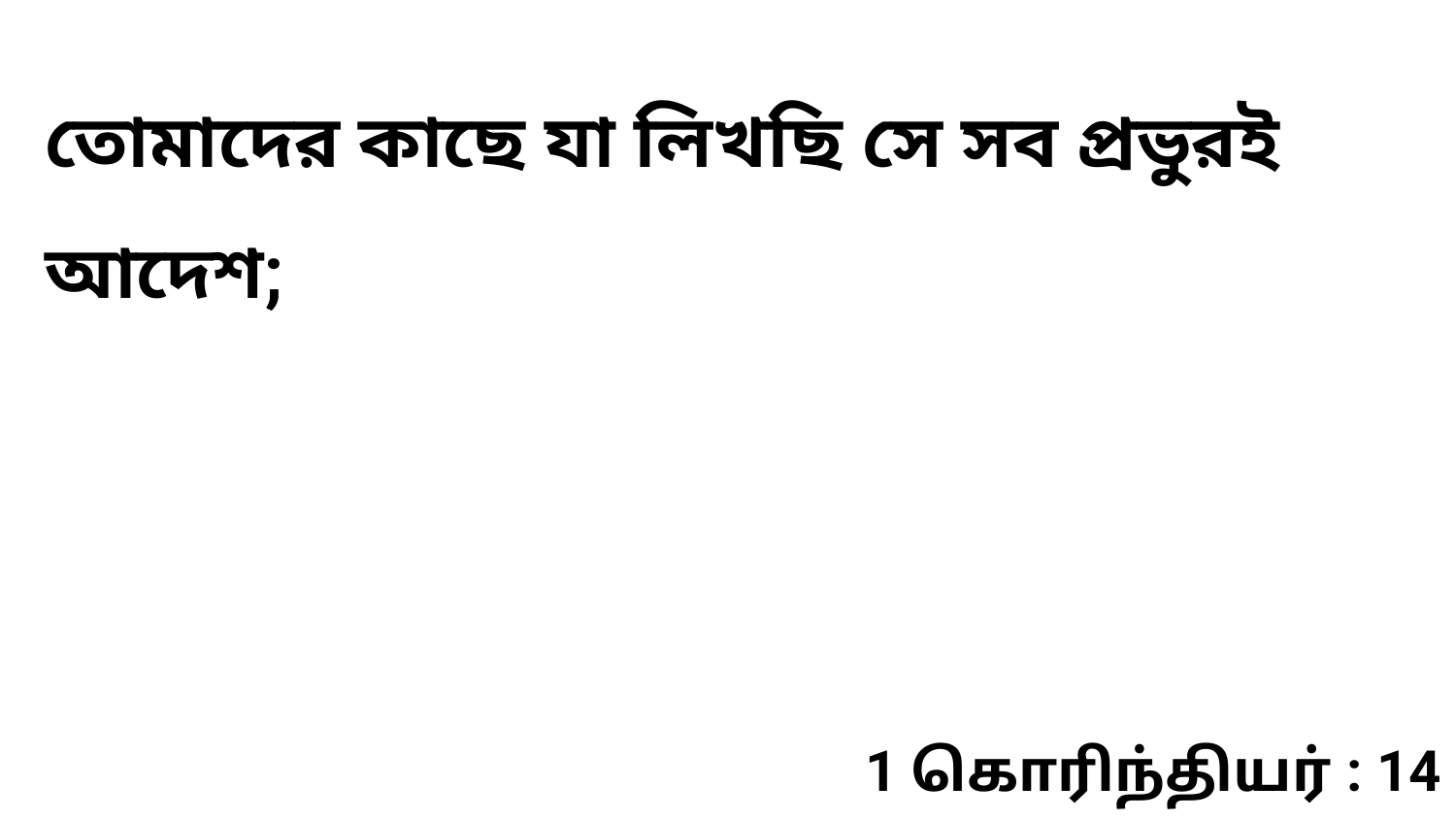

তোমাদের কাছে যা লিখছি সে সব প্রভুরই আদেশ;
1 கொரிந்தியர் : 14